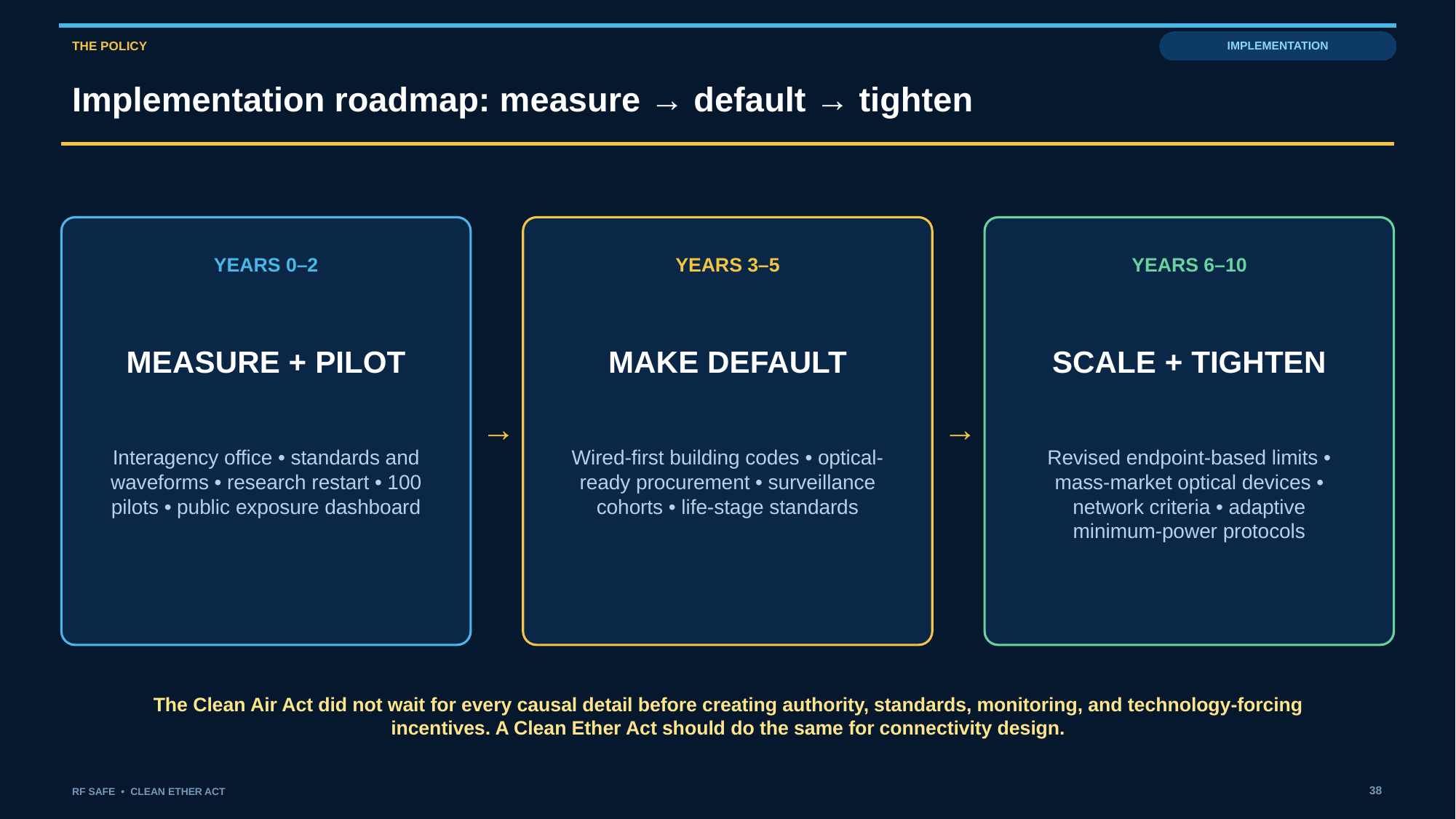

THE POLICY
IMPLEMENTATION
Implementation roadmap: measure → default → tighten

YEARS 0–2
YEARS 3–5
YEARS 6–10
MEASURE + PILOT
MAKE DEFAULT
SCALE + TIGHTEN
→
→
Interagency office • standards and waveforms • research restart • 100 pilots • public exposure dashboard
Wired-first building codes • optical-ready procurement • surveillance cohorts • life-stage standards
Revised endpoint-based limits • mass-market optical devices • network criteria • adaptive minimum-power protocols
The Clean Air Act did not wait for every causal detail before creating authority, standards, monitoring, and technology-forcing incentives. A Clean Ether Act should do the same for connectivity design.
38
RF SAFE  •  CLEAN ETHER ACT